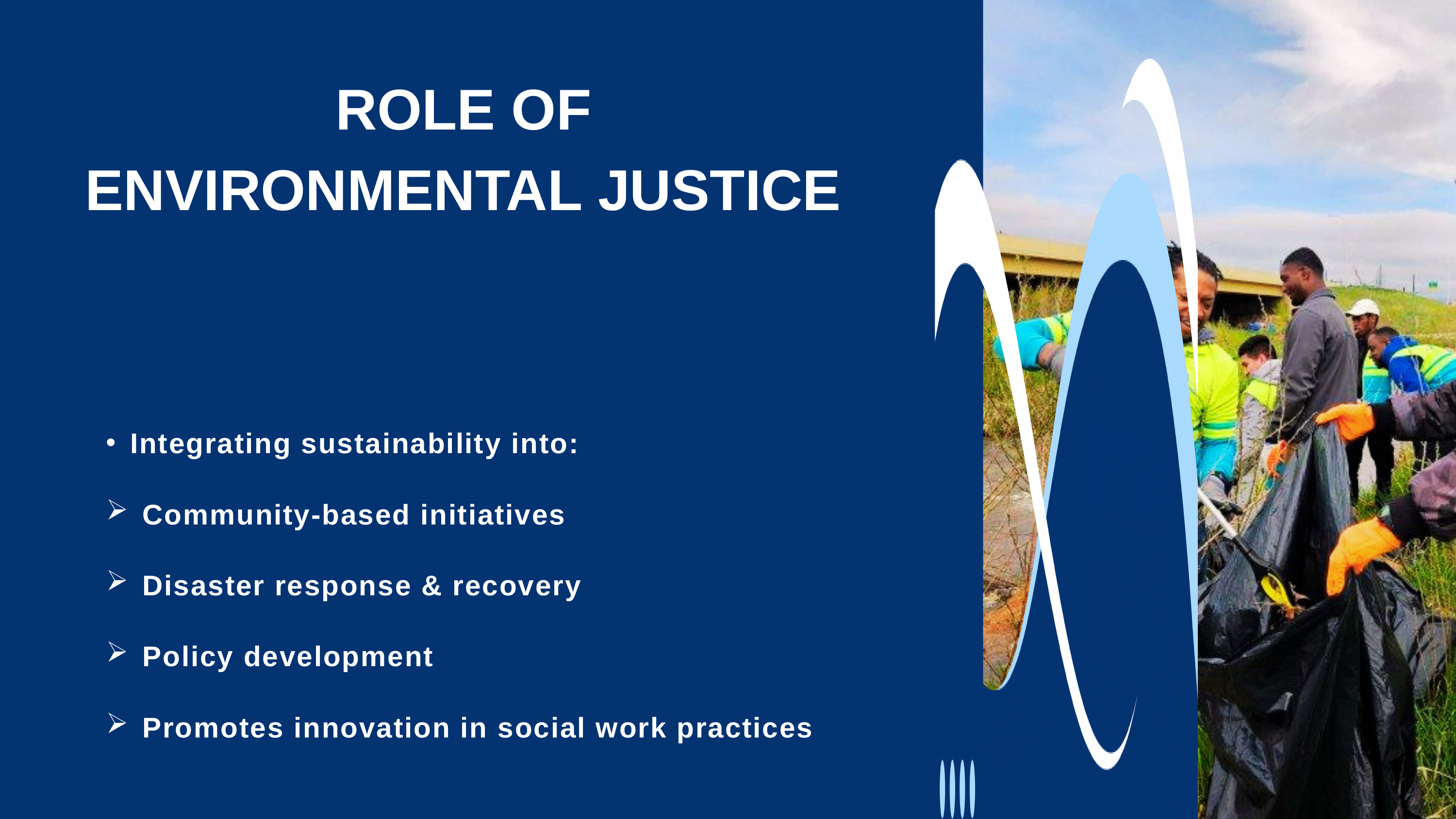

ROLE OF ENVIRONMENTAL JUSTICE

Integrating sustainability into:
Community-based initiatives
Disaster response & recovery
Policy development
Promotes innovation in social work practices